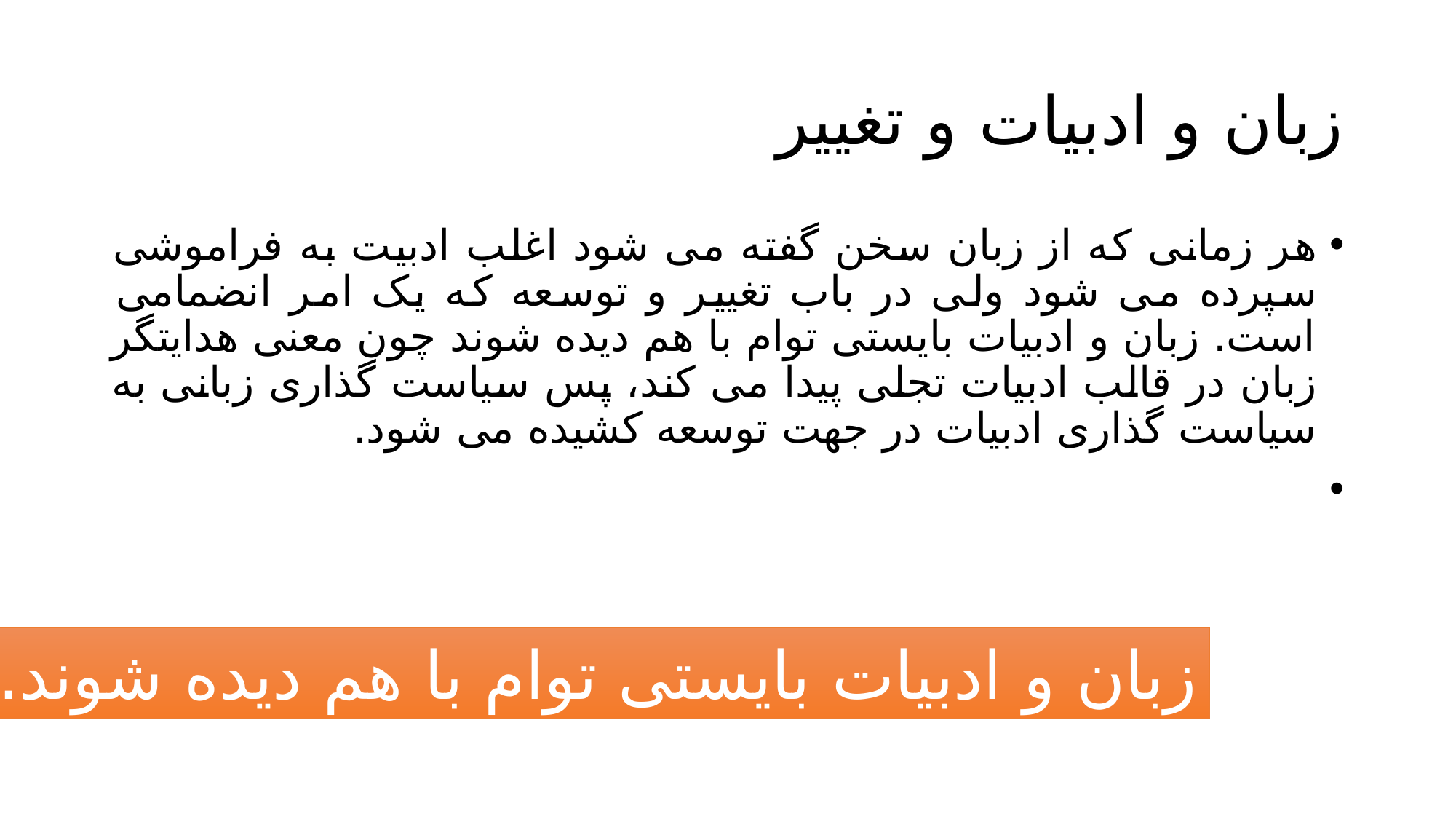

# زبان و ادبیات و تغییر
هر زمانی که از زبان سخن گفته می شود اغلب ادبیت به فراموشی سپرده می شود ولی در باب تغییر و توسعه که یک امر انضمامی است. زبان و ادبیات بایستی توام با هم دیده شوند چون معنی هدایتگر زبان در قالب ادبیات تجلی پیدا می کند، پس سیاست گذاری زبانی به سیاست گذاری ادبیات در جهت توسعه کشیده می شود.

زبان و ادبیات بایستی توام با هم دیده شوند.